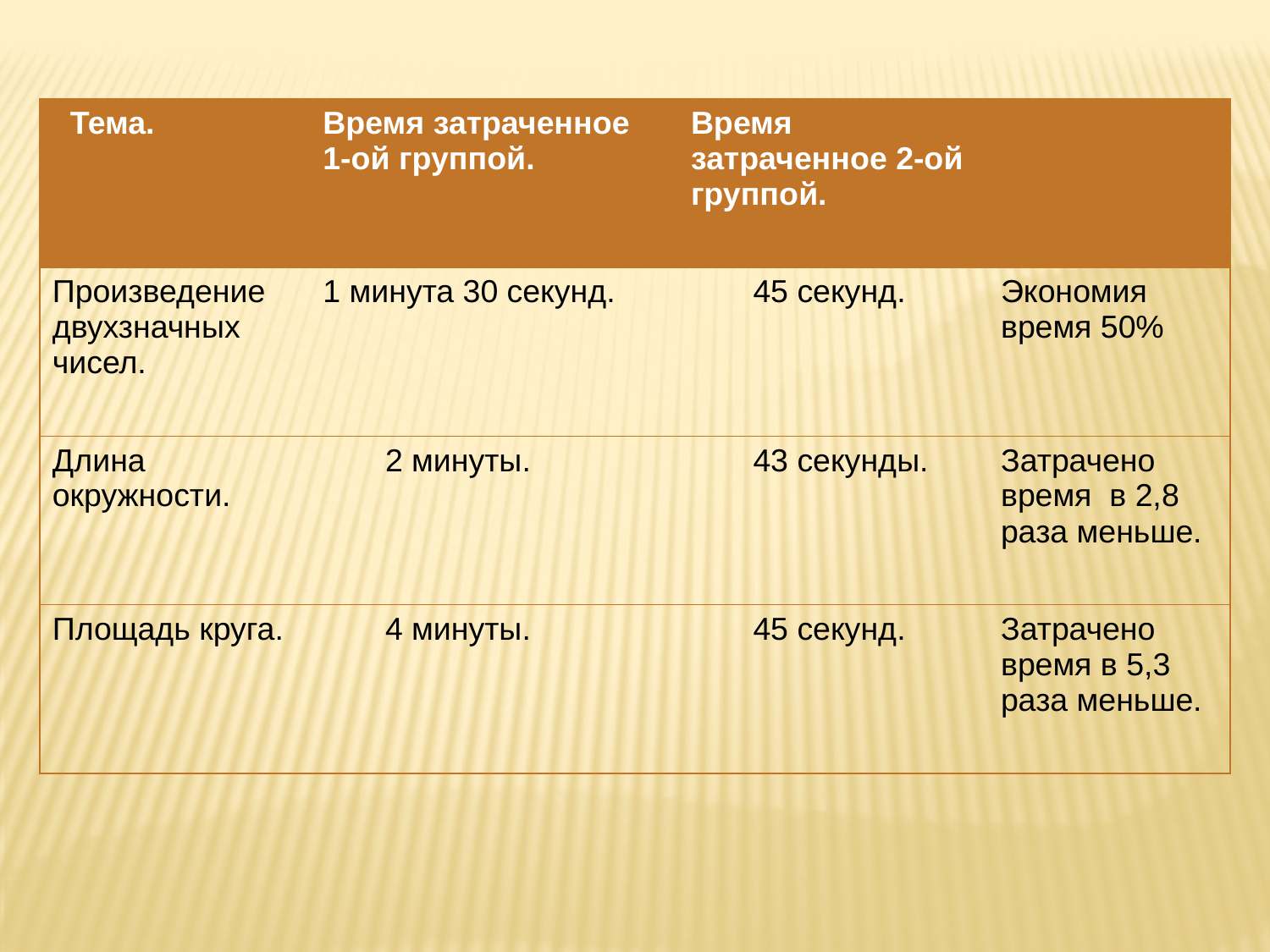

| Тема. | Время затраченное 1-ой группой. | Время затраченное 2-ой группой. |  |
| --- | --- | --- | --- |
| Произведение двухзначных чисел. | 1 минута 30 секунд. | 45 секунд. | Экономия время 50% |
| Длина окружности. | 2 минуты. | 43 секунды. | Затрачено время в 2,8 раза меньше. |
| Площадь круга. | 4 минуты. | 45 секунд. | Затрачено время в 5,3 раза меньше. |